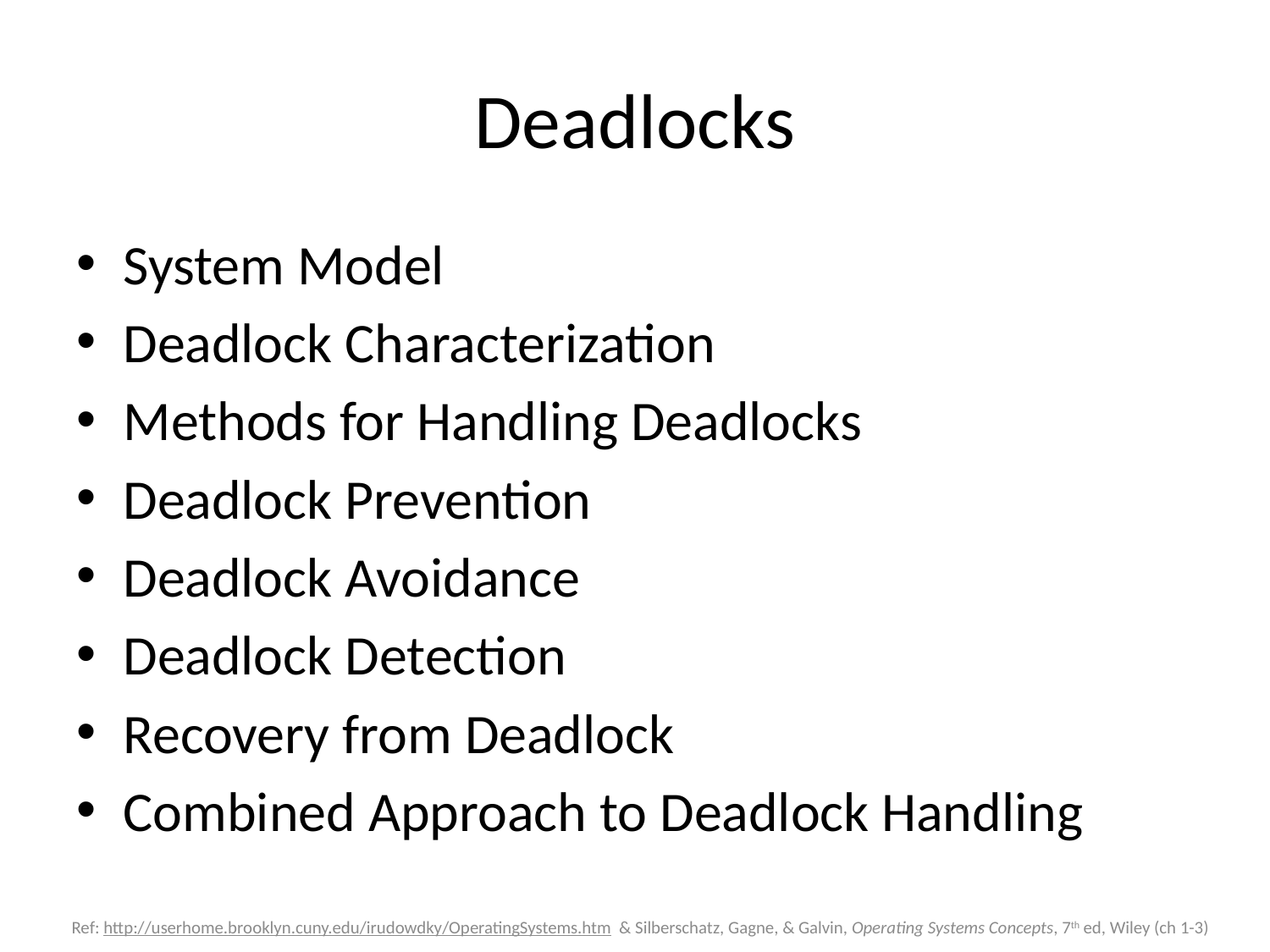

# Deadlocks
System Model
Deadlock Characterization
Methods for Handling Deadlocks
Deadlock Prevention
Deadlock Avoidance
Deadlock Detection
Recovery from Deadlock
Combined Approach to Deadlock Handling
Silberschatz /  OS Concepts / 6e - Chapter 8 Deadlocks
Slide 60
Ref: http://userhome.brooklyn.cuny.edu/irudowdky/OperatingSystems.htm  & Silberschatz, Gagne, & Galvin, Operating Systems Concepts, 7th ed, Wiley (ch 1-3)